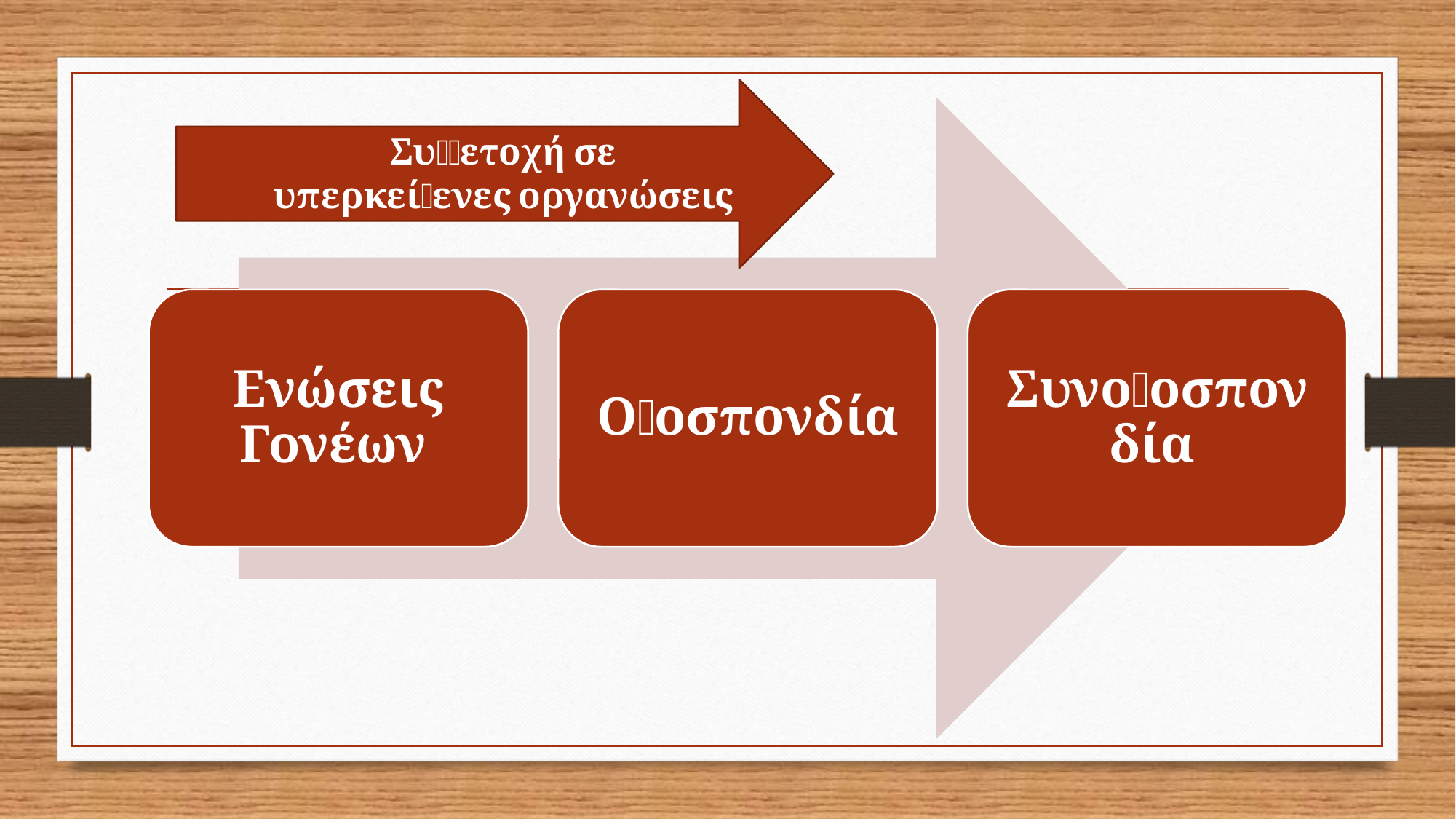

Ενώσεις Γονέων
Ομοσπονδία
Συνομοσπονδία
Συμμετοχή σε υπερκείμενες οργανώσεις